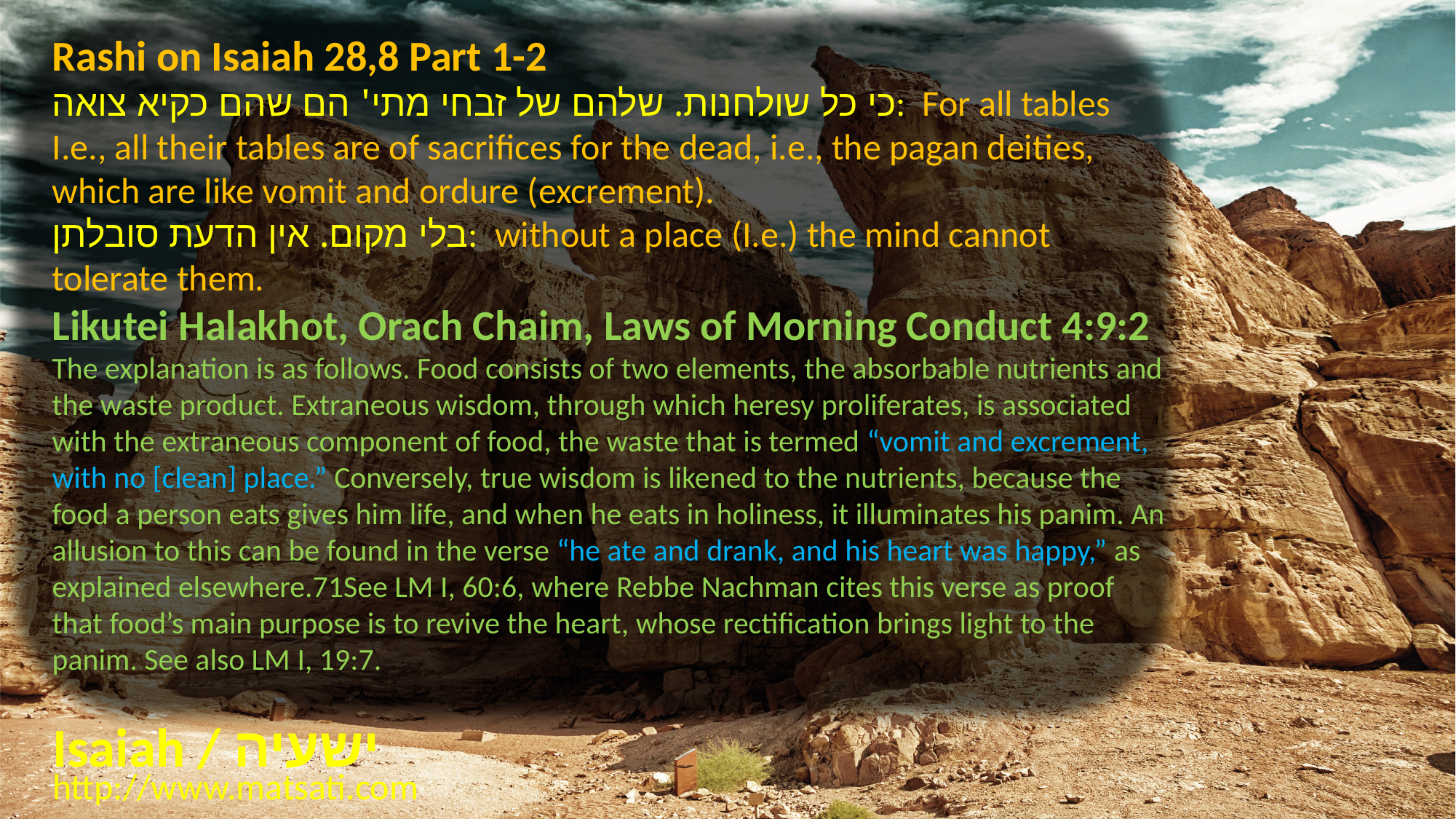

Rashi on Isaiah 28,8 Part 1-2
כי כל שולחנות. שלהם של זבחי מתי' הם שהם כקיא צואה:  For all tables I.e., all their tables are of sacrifices for the dead, i.e., the pagan deities, which are like vomit and ordure (excrement).
בלי מקום. אין הדעת סובלתן:  without a place (I.e.) the mind cannot tolerate them.
Likutei Halakhot, Orach Chaim, Laws of Morning Conduct 4:9:2
The explanation is as follows. Food consists of two elements, the absorbable nutrients and the waste product. Extraneous wisdom, through which heresy proliferates, is associated with the extraneous component of food, the waste that is termed “vomit and excrement, with no [clean] place.” Conversely, true wisdom is likened to the nutrients, because the food a person eats gives him life, and when he eats in holiness, it illuminates his panim. An allusion to this can be found in the verse “he ate and drank, and his heart was happy,” as explained elsewhere.71See LM I, 60:6, where Rebbe Nachman cites this verse as proof that food’s main purpose is to revive the heart, whose rectification brings light to the panim. See also LM I, 19:7.
Isaiah / ישעיה
http://www.matsati.com